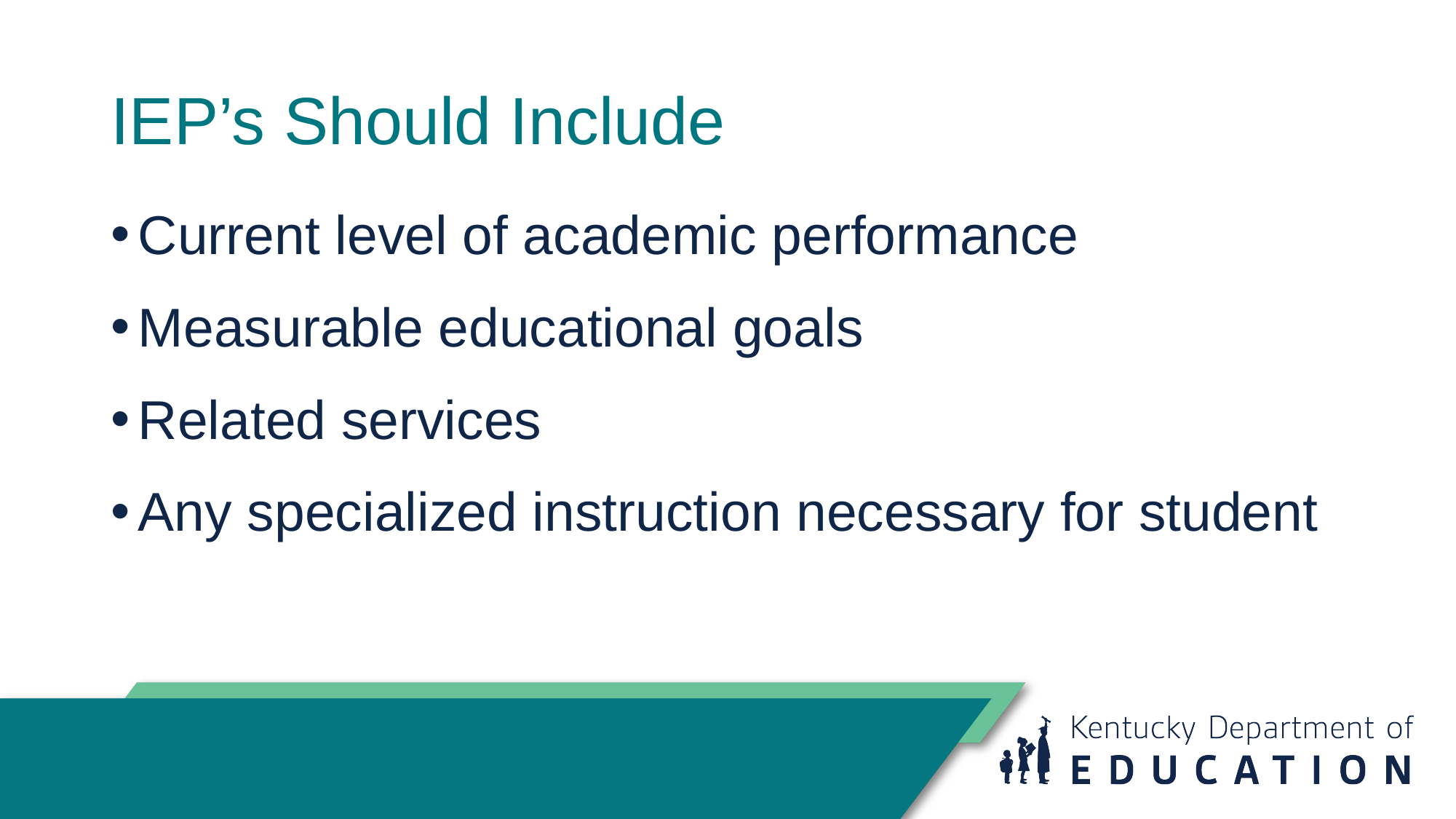

# IEP’s Should Include
Current level of academic performance
Measurable educational goals
Related services
Any specialized instruction necessary for student